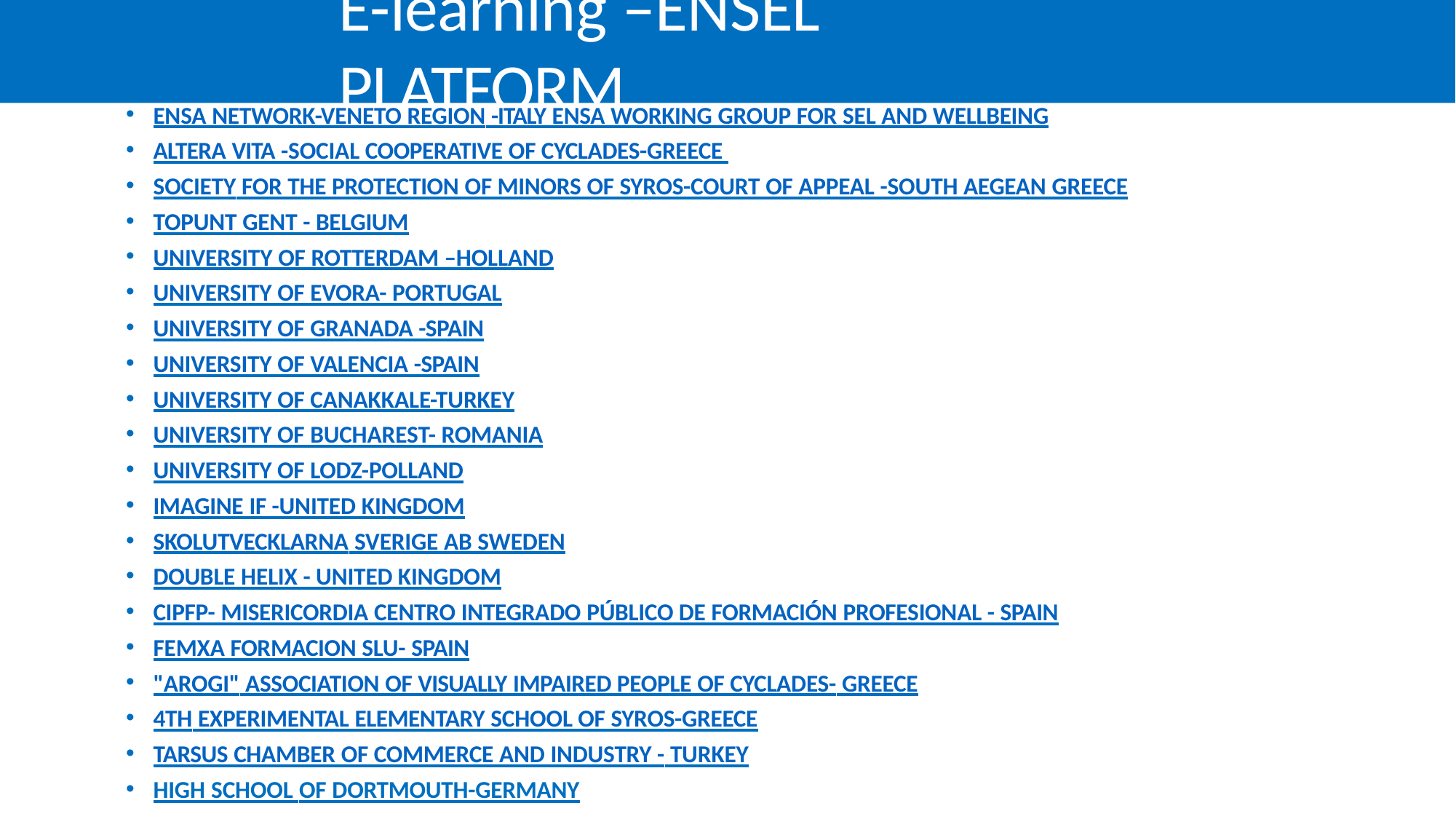

# E-learning –ENSEL PLATFORM
ENSA NETWORK-VENETO REGION -ITALY ENSA WORKING GROUP FOR SEL AND WELLBEING
ALTERA VITA -SOCIAL COOPERATIVE OF CYCLADES-GREECE
SOCIETY FOR THE PROTECTION OF MINORS OF SYROS-COURT OF APPEAL -SOUTH AEGEAN GREECE
ΤΟPUNT GENT - BELGIUM
UNIVERSITY OF ROTTERDAM –HOLLAND
UNIVERSITY OF EVORA- PORTUGAL
UNIVERSITY OF GRANADA -SPAIN
UNIVERSITY OF VALENCIA -SPAIN
UNIVERSITY OF CANAKKALE-TURKEY
UNIVERSITY OF BUCHAREST- ROMANIA
UNIVERSITY OF LODZ-POLLAND
IMAGINE IF -UNITED KINGDOM
SKOLUTVECKLARNA SVERIGE AB SWEDEN
DOUBLE HELIX - UNITED KINGDOM
CIPFP- MISERICORDIA CENTRO INTEGRADO PÚBLICO DE FORMACIÓN PROFESIONAL - SPAIN
FEMXA FORMACION SLU- SPAIN
"AROGI" ASSOCIATION OF VISUALLY IMPAIRED PEOPLE OF CYCLADES- GREECE
4TH EXPERIMENTAL ELEMENTARY SCHOOL OF SYROS-GREECE
TARSUS CHAMBER OF COMMERCE AND INDUSTRY - ΤURKEY
HIGH SCHOOL OF DORTMOUTH-GERMANY